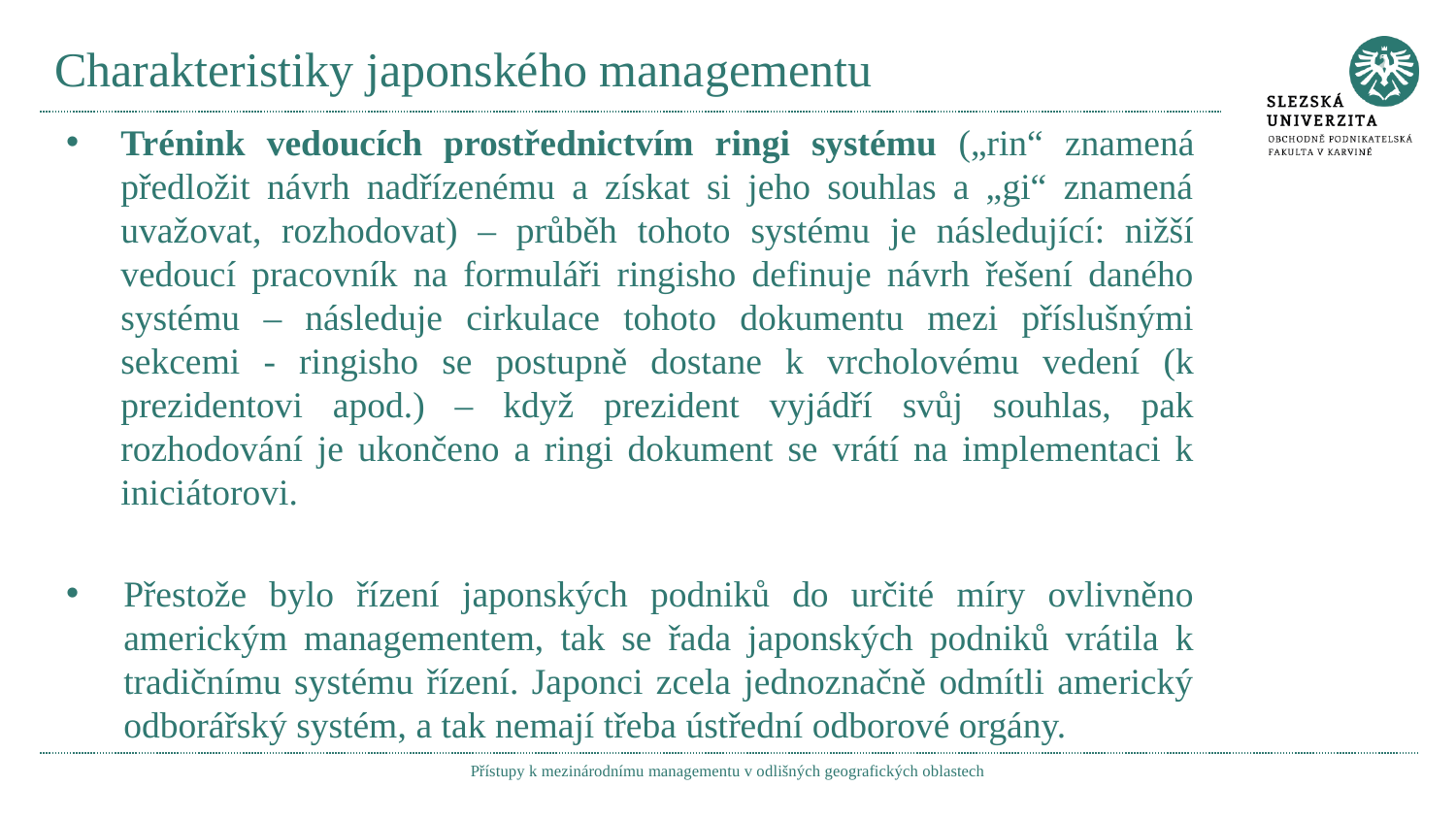

# Charakteristiky japonského managementu
Trénink vedoucích prostřednictvím ringi systému („rin“ znamená předložit návrh nadřízenému a získat si jeho souhlas a „gi“ znamená uvažovat, rozhodovat) – průběh tohoto systému je následující: nižší vedoucí pracovník na formuláři ringisho definuje návrh řešení daného systému – následuje cirkulace tohoto dokumentu mezi příslušnými sekcemi - ringisho se postupně dostane k vrcholovému vedení (k prezidentovi apod.) – když prezident vyjádří svůj souhlas, pak rozhodování je ukončeno a ringi dokument se vrátí na implementaci k iniciátorovi.

Přestože bylo řízení japonských podniků do určité míry ovlivněno americkým managementem, tak se řada japonských podniků vrátila k tradičnímu systému řízení. Japonci zcela jednoznačně odmítli americký odborářský systém, a tak nemají třeba ústřední odborové orgány.

Přístupy k mezinárodnímu managementu v odlišných geografických oblastech